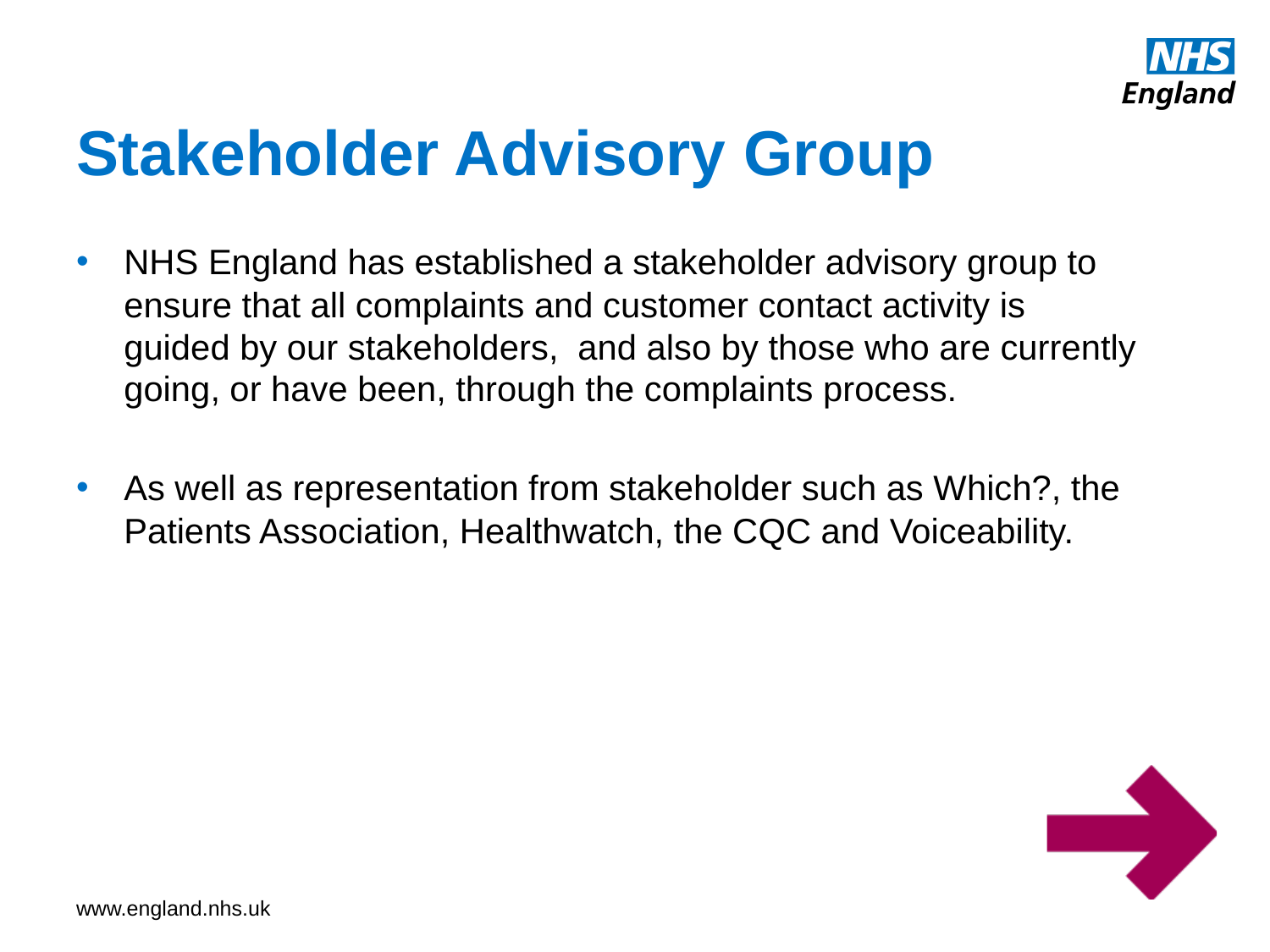

# Stakeholder Advisory Group
NHS England has established a stakeholder advisory group to ensure that all complaints and customer contact activity is guided by our stakeholders,  and also by those who are currently going, or have been, through the complaints process.

As well as representation from stakeholder such as Which?, the Patients Association, Healthwatch, the CQC and Voiceability.